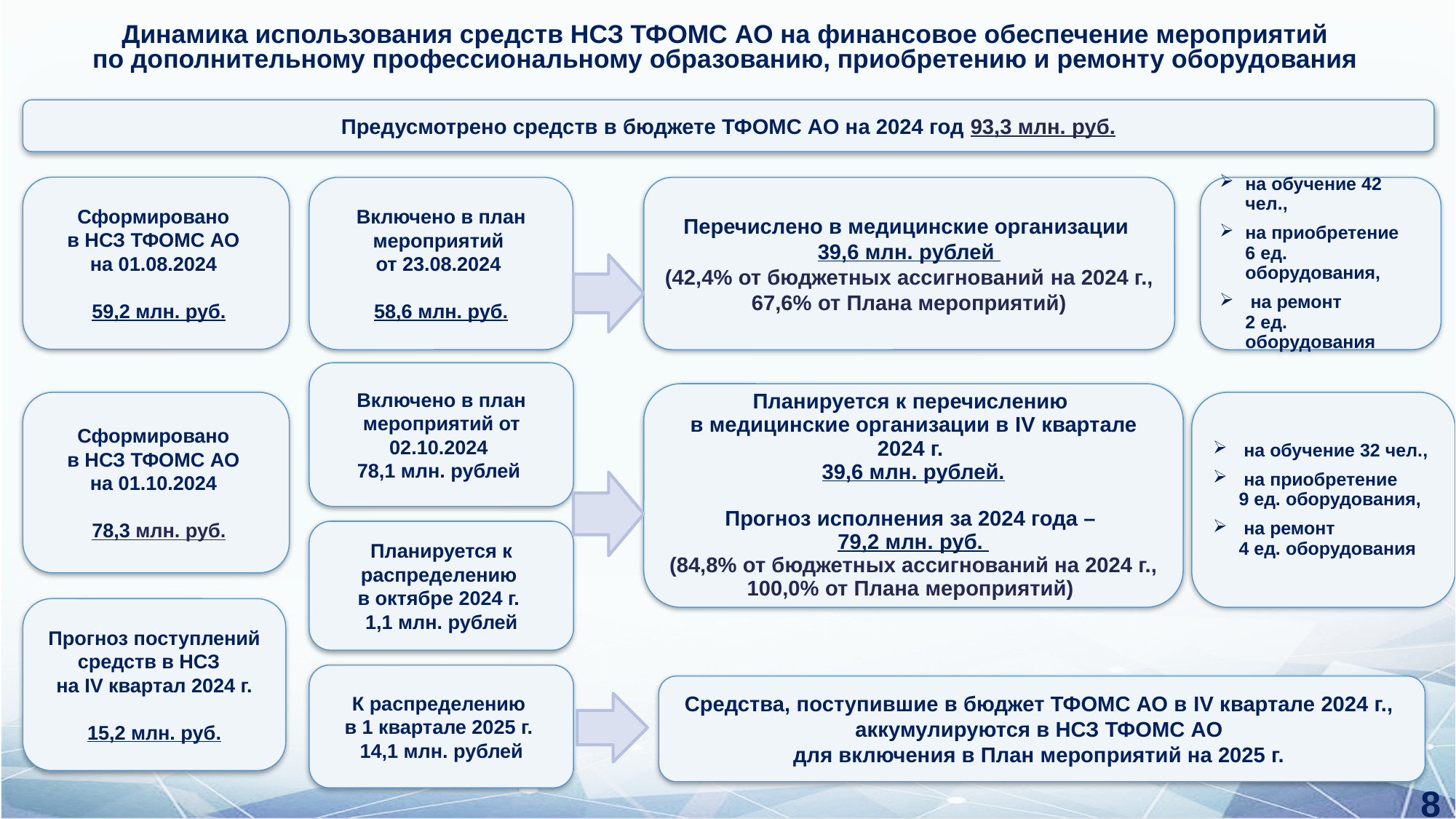

Динамика использования средств НСЗ ТФОМС АО на финансовое обеспечение мероприятий
по дополнительному профессиональному образованию, приобретению и ремонту оборудования
Предусмотрено средств в бюджете ТФОМС АО на 2024 год 93,3 млн. руб.
Сформировано
в НСЗ ТФОМС АО
на 01.08.2024

 59,2 млн. руб.
Включено в план мероприятий
от 23.08.2024
58,6 млн. руб.
Перечислено в медицинские организации
39,6 млн. рублей
(42,4% от бюджетных ассигнований на 2024 г.,
67,6% от Плана мероприятий)
на обучение 42 чел.,
на приобретение
6 ед. оборудования,
 на ремонт
2 ед. оборудования

Включено в план мероприятий от 02.10.2024
78,1 млн. рублей
Планируется к перечислению
в медицинские организации в IV квартале 2024 г.
39,6 млн. рублей.

Прогноз исполнения за 2024 года –
79,2 млн. руб.
(84,8% от бюджетных ассигнований на 2024 г.,
100,0% от Плана мероприятий)
Сформировано
в НСЗ ТФОМС АО
на 01.10.2024

 78,3 млн. руб.
 на обучение 32 чел.,
 на приобретение
9 ед. оборудования,
 на ремонт
4 ед. оборудования

Планируется к распределению
в октябре 2024 г.
1,1 млн. рублей
Прогноз поступлений средств в НСЗ
на IV квартал 2024 г.

15,2 млн. руб.
К распределению
в 1 квартале 2025 г.
14,1 млн. рублей
Средства, поступившие в бюджет ТФОМС АО в IV квартале 2024 г.,
аккумулируются в НСЗ ТФОМС АО
для включения в План мероприятий на 2025 г.

8